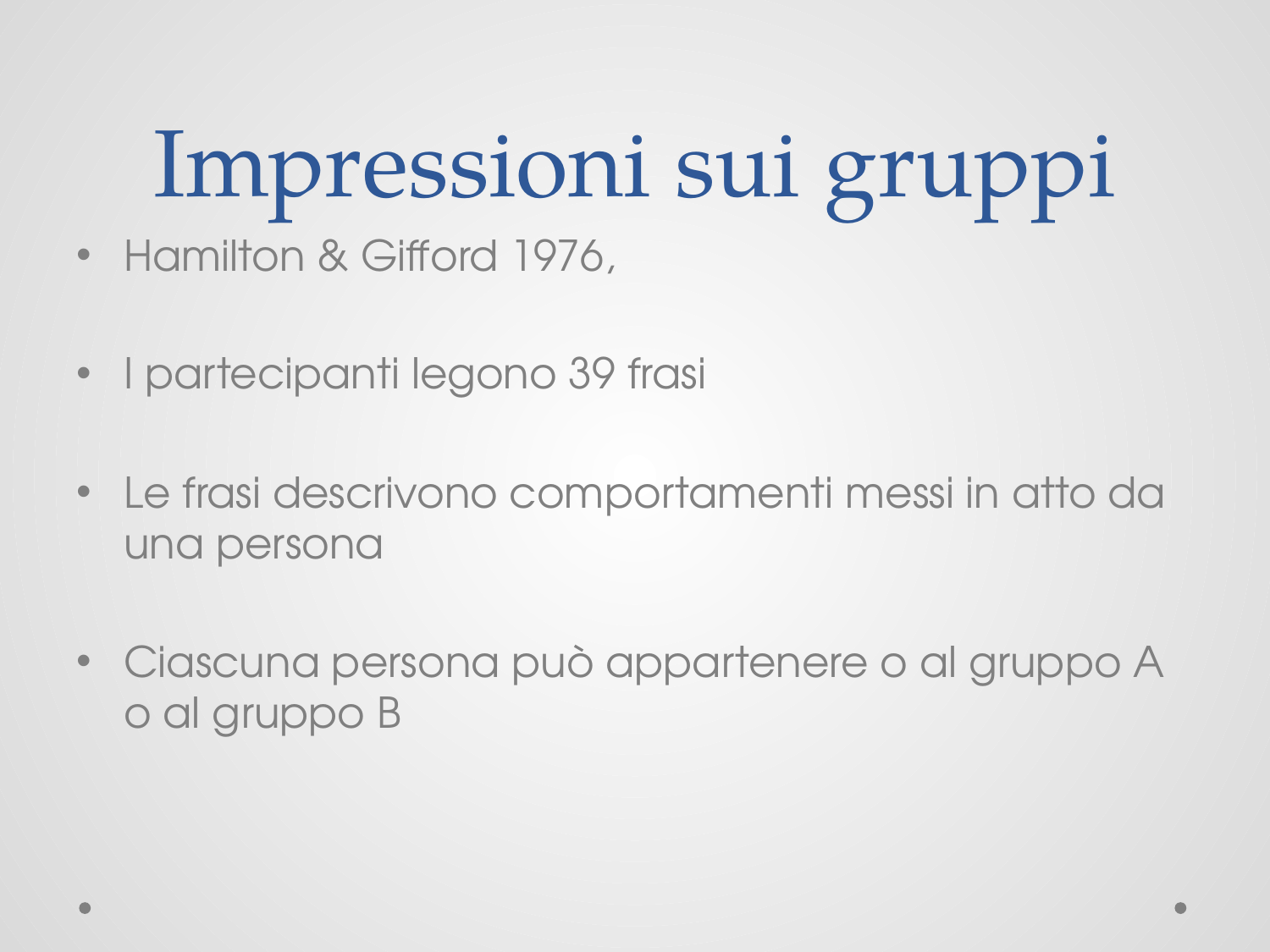

# Impressioni sui gruppi
Hamilton & Gifford 1976,

I partecipanti legono 39 frasi

Le frasi descrivono comportamenti messi in atto da una persona

Ciascuna persona può appartenere o al gruppo A o al gruppo B